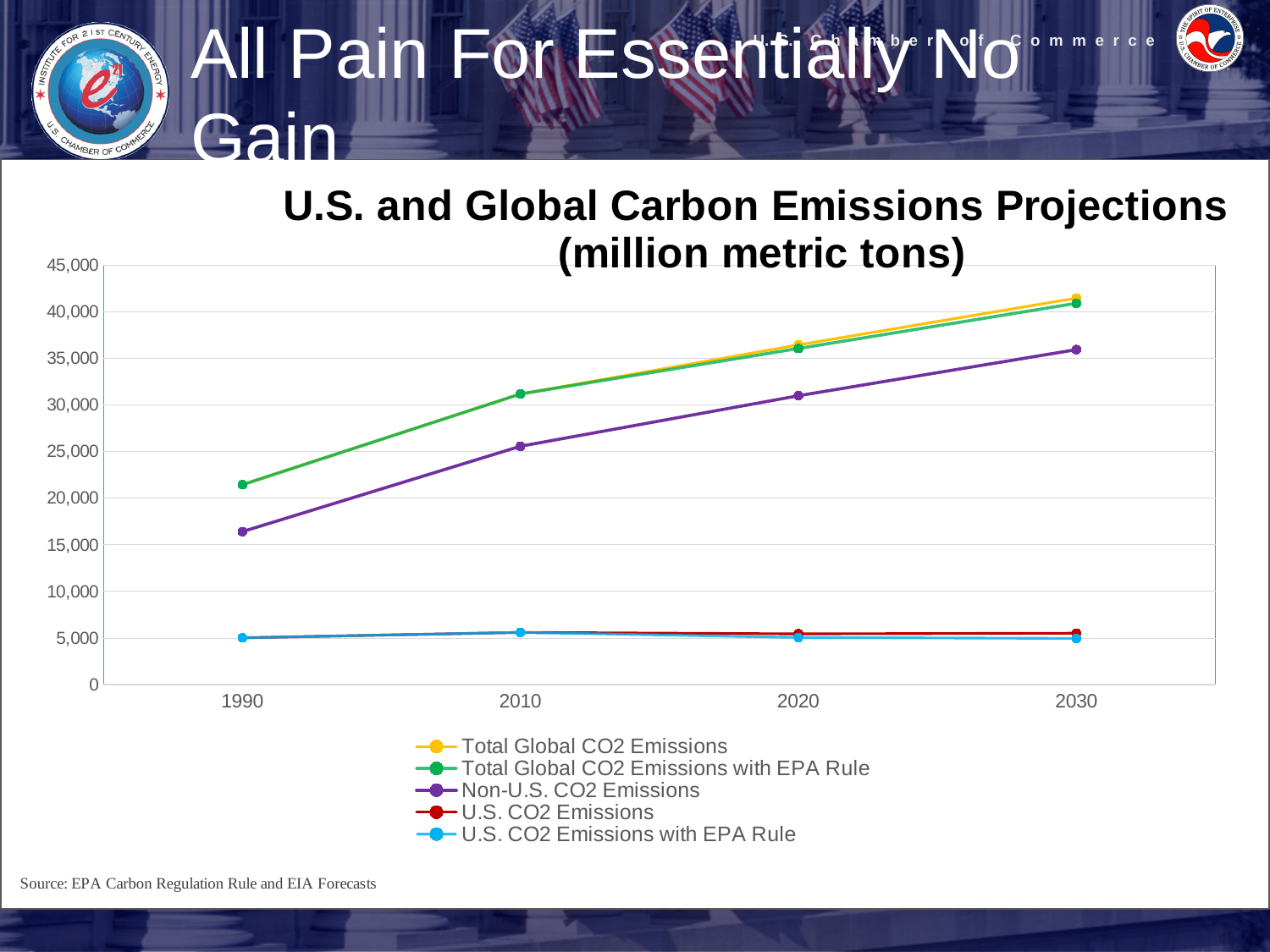

# All Pain For Essentially No Gain

[unsupported chart]